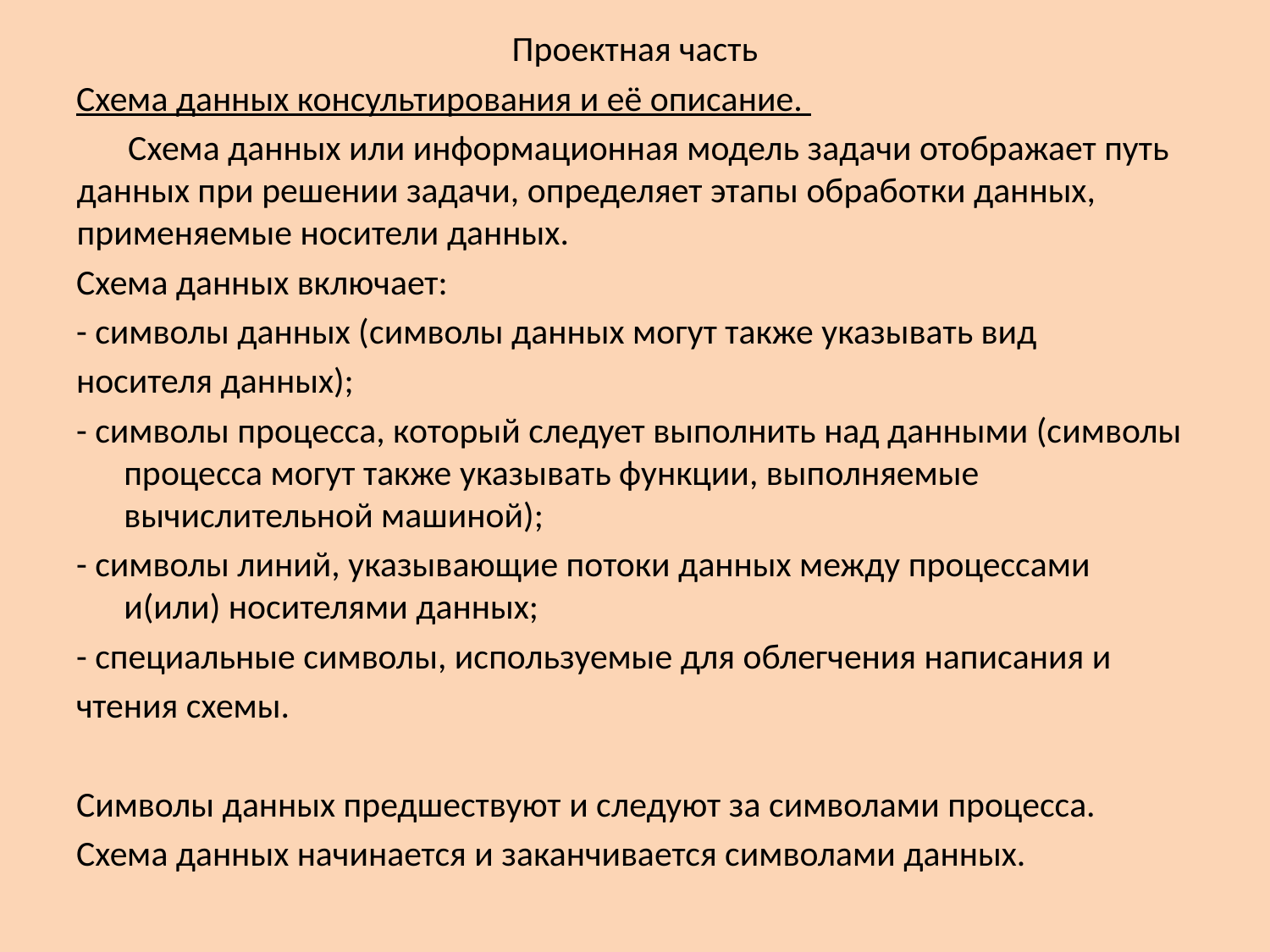

Проектная часть
Схема данных консультирования и её описание.
Схема данных или информационная модель задачи отображает путь данных при решении задачи, определяет этапы обработки данных, применяемые носители данных.
Схема данных включает:
- символы данных (символы данных могут также указывать вид
носителя данных);
- символы процесса, который следует выполнить над данными (символы процесса могут также указывать функции, выполняемые вычислительной машиной);
- символы линий, указывающие потоки данных между процессами и(или) носителями данных;
- специальные символы, используемые для облегчения написания и
чтения схемы.

Символы данных предшествуют и следуют за символами процесса.
Схема данных начинается и заканчивается символами данных.